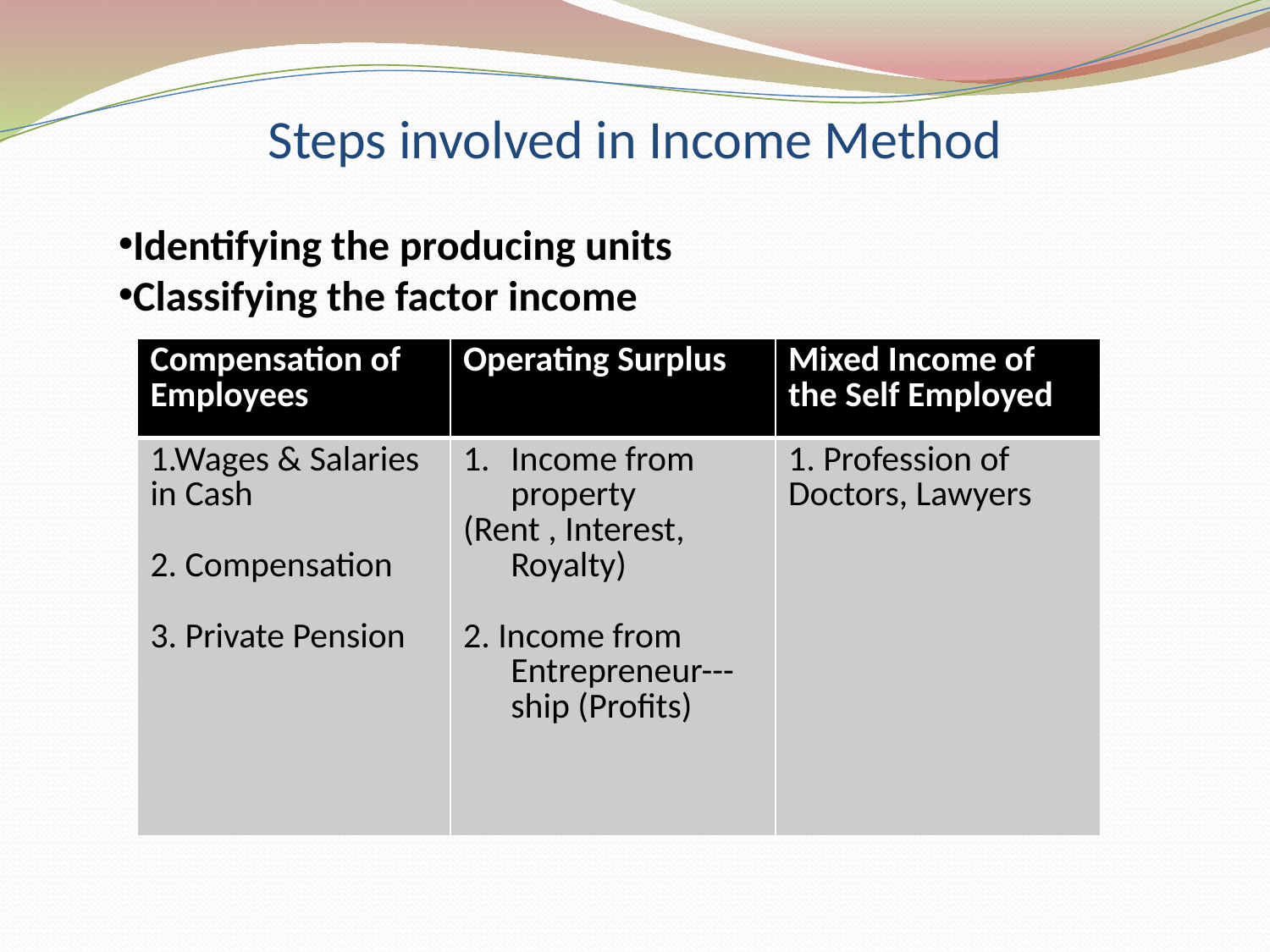

# Steps involved in Income Method
Identifying the producing units
Classifying the factor income

| Compensation of Employees | Operating Surplus | Mixed Income of the Self Employed |
| --- | --- | --- |
| 1.Wages & Salaries in Cash 2. Compensation 3. Private Pension | Income from property (Rent , Interest, Royalty) 2. Income from Entrepreneur---ship (Profits) | 1. Profession of Doctors, Lawyers |